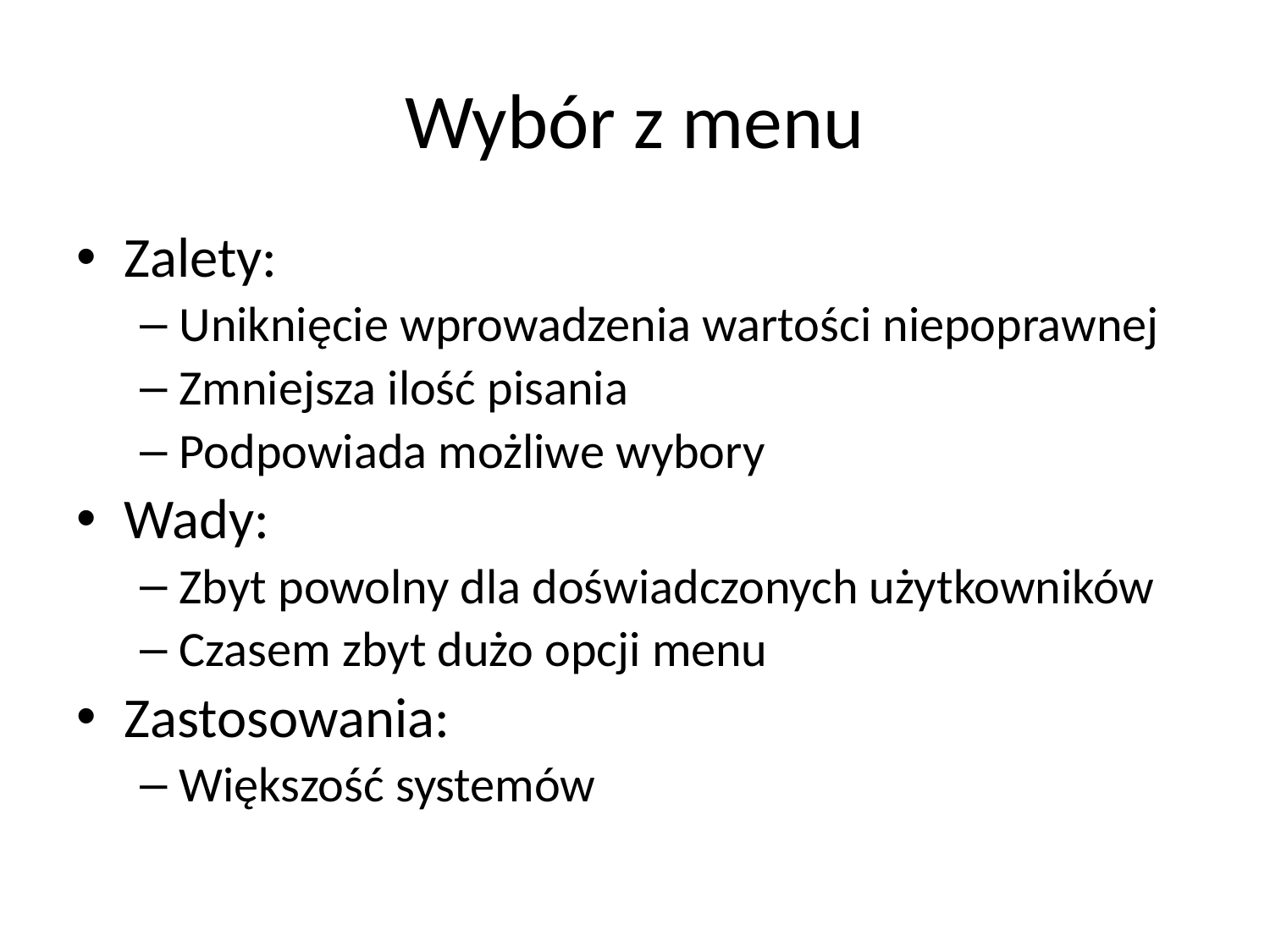

# Wybór z menu
Zalety:
Uniknięcie wprowadzenia wartości niepoprawnej
Zmniejsza ilość pisania
Podpowiada możliwe wybory
Wady:
Zbyt powolny dla doświadczonych użytkowników
Czasem zbyt dużo opcji menu
Zastosowania:
Większość systemów